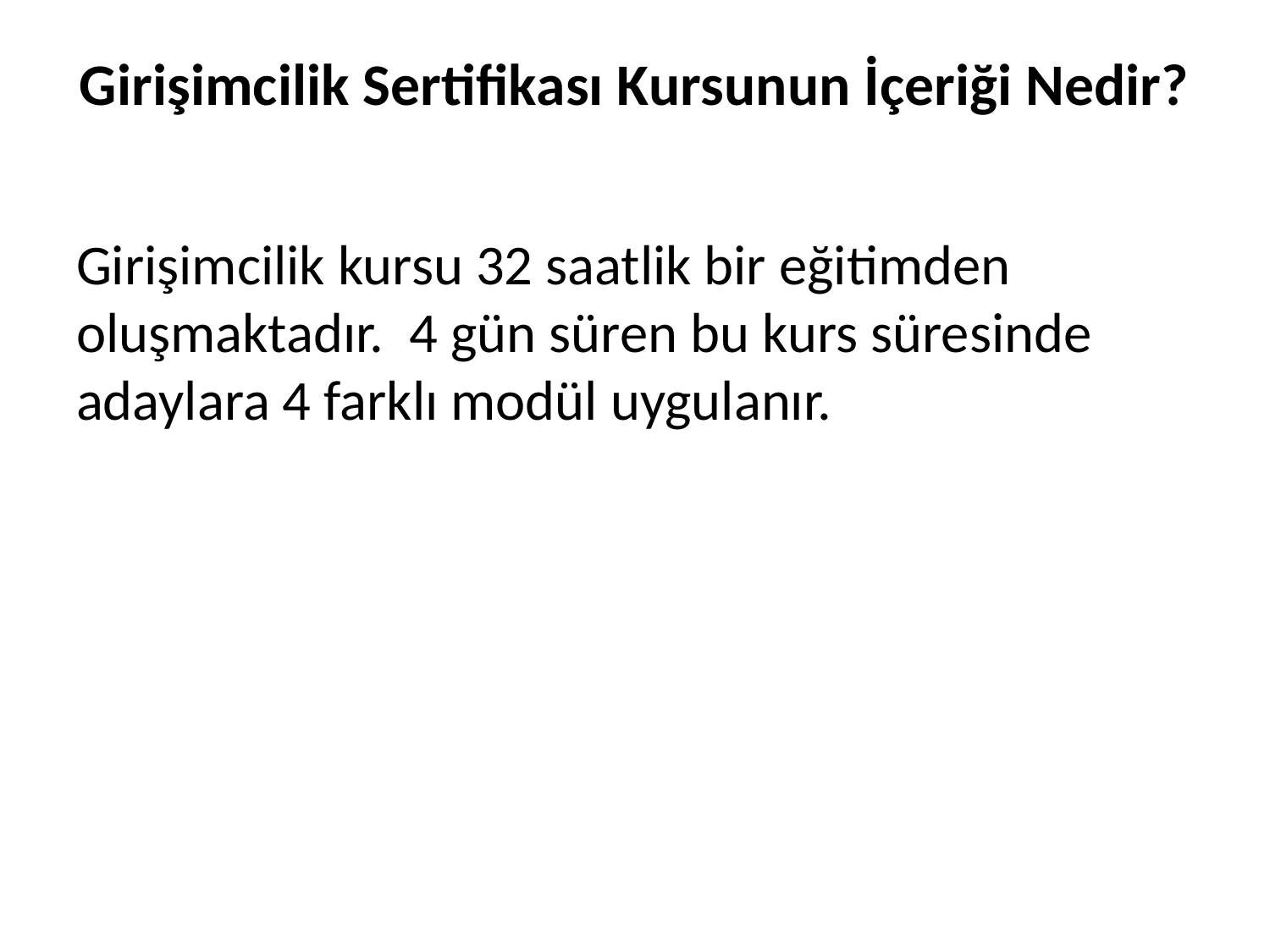

# Girişimcilik Sertifikası Kursunun İçeriği Nedir?
Girişimcilik kursu 32 saatlik bir eğitimden oluşmaktadır.  4 gün süren bu kurs süresinde adaylara 4 farklı modül uygulanır.